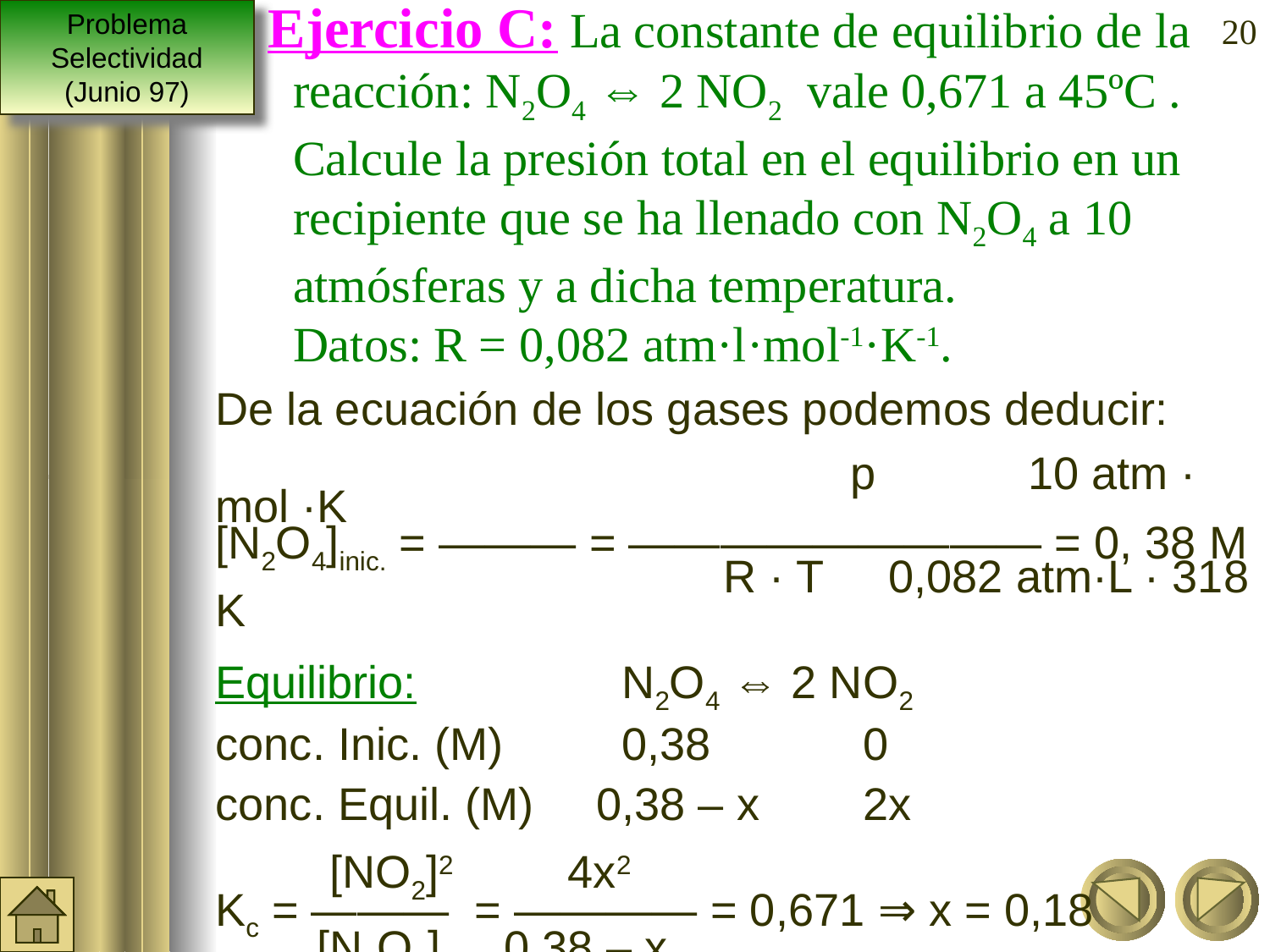

Problema Selectividad (Junio 97)
Ejercicio C: La constante de equilibrio de la reacción: N2O4 ⇔ 2 NO2  vale 0,671 a 45ºC . Calcule la presión total en el equilibrio en un recipiente que se ha llenado con N2O4 a 10 atmósferas y a dicha temperatura.
Datos: R = 0,082 atm·l·mol-1·K-1.
20
De la ecuación de los gases podemos deducir:
		   			p	    10 atm · mol ·K
[N2O4]inic. = ——— = ————————— = 0, 38 M
				R · T	   0,082 atm·L · 318 K
Equilibrio:		  N2O4 ⇔ 2 NO2
conc. Inic. (M)	  0,38 	 0
conc. Equil. (M)	0,38 – x	 2x
         [NO2]2         4x2
Kc = ———  = ———— = 0,671 ⇒ x = 0,18
        [N2O4]     0,38 – x